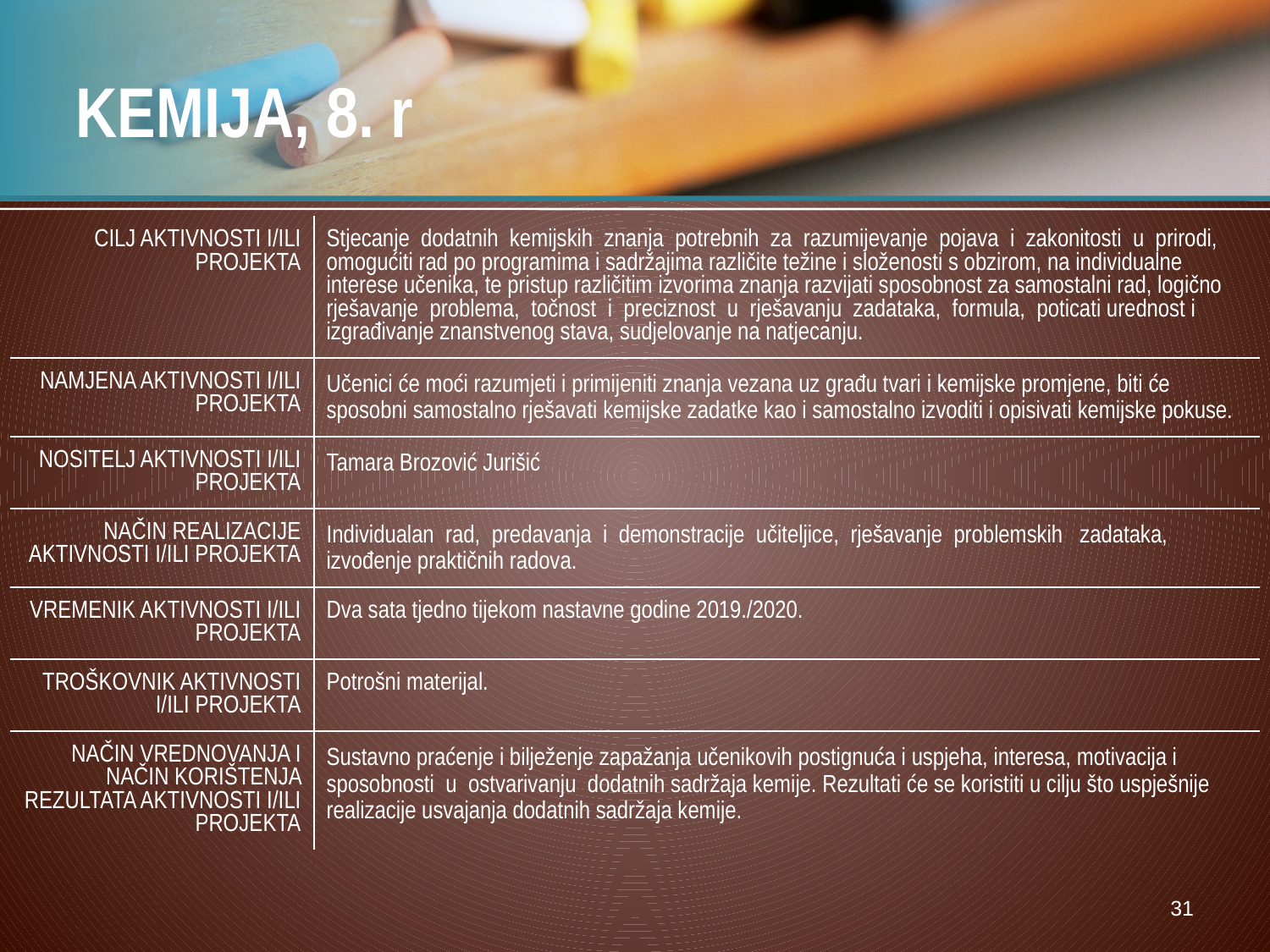

# KEMIJA, 8. r
| CILJ AKTIVNOSTI I/ILI PROJEKTA | Stjecanje dodatnih kemijskih znanja potrebnih za razumijevanje pojava i zakonitosti u prirodi, omogućiti rad po programima i sadržajima različite težine i složenosti s obzirom, na individualne interese učenika, te pristup različitim izvorima znanja razvijati sposobnost za samostalni rad, logično rješavanje problema, točnost i preciznost u rješavanju zadataka, formula, poticati urednost i izgrađivanje znanstvenog stava, sudjelovanje na natjecanju. |
| --- | --- |
| NAMJENA AKTIVNOSTI I/ILI PROJEKTA | Učenici će moći razumjeti i primijeniti znanja vezana uz građu tvari i kemijske promjene, biti će sposobni samostalno rješavati kemijske zadatke kao i samostalno izvoditi i opisivati kemijske pokuse. |
| NOSITELJ AKTIVNOSTI I/ILI PROJEKTA | Tamara Brozović Jurišić |
| NAČIN REALIZACIJE AKTIVNOSTI I/ILI PROJEKTA | Individualan rad, predavanja i demonstracije učiteljice, rješavanje problemskih zadataka, izvođenje praktičnih radova. |
| VREMENIK AKTIVNOSTI I/ILI PROJEKTA | Dva sata tjedno tijekom nastavne godine 2019./2020. |
| TROŠKOVNIK AKTIVNOSTI I/ILI PROJEKTA | Potrošni materijal. |
| NAČIN VREDNOVANJA I NAČIN KORIŠTENJA REZULTATA AKTIVNOSTI I/ILI PROJEKTA | Sustavno praćenje i bilježenje zapažanja učenikovih postignuća i uspjeha, interesa, motivacija i sposobnosti u ostvarivanju dodatnih sadržaja kemije. Rezultati će se koristiti u cilju što uspješnije realizacije usvajanja dodatnih sadržaja kemije. |
31